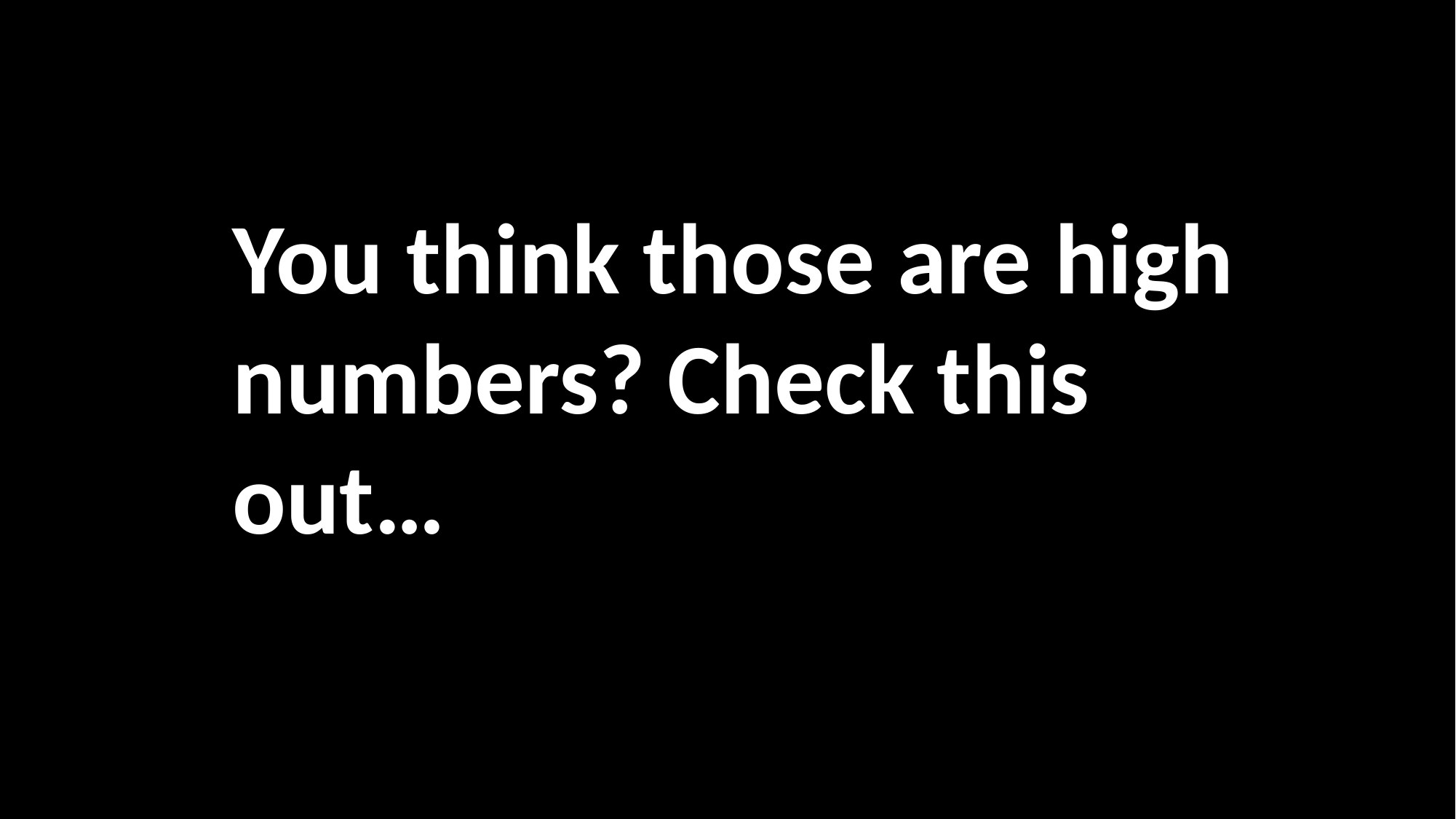

You think those are high numbers? Check this out…